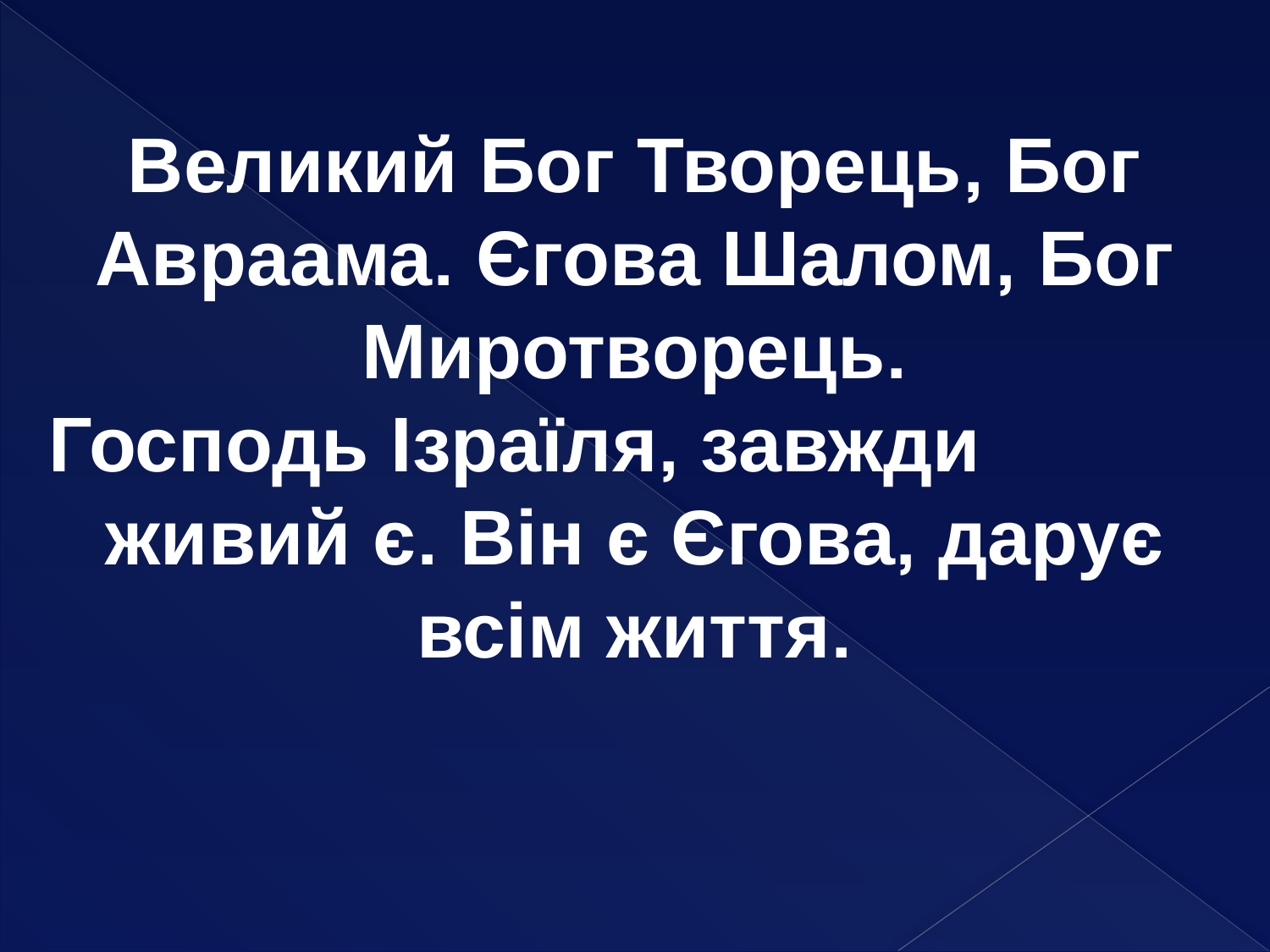

Великий Бог Творець, Бог Авраама. Єгова Шалом, Бог Миротворець.
Господь Ізраїля, завжди            живий є. Він є Єгова, дарує всім життя.